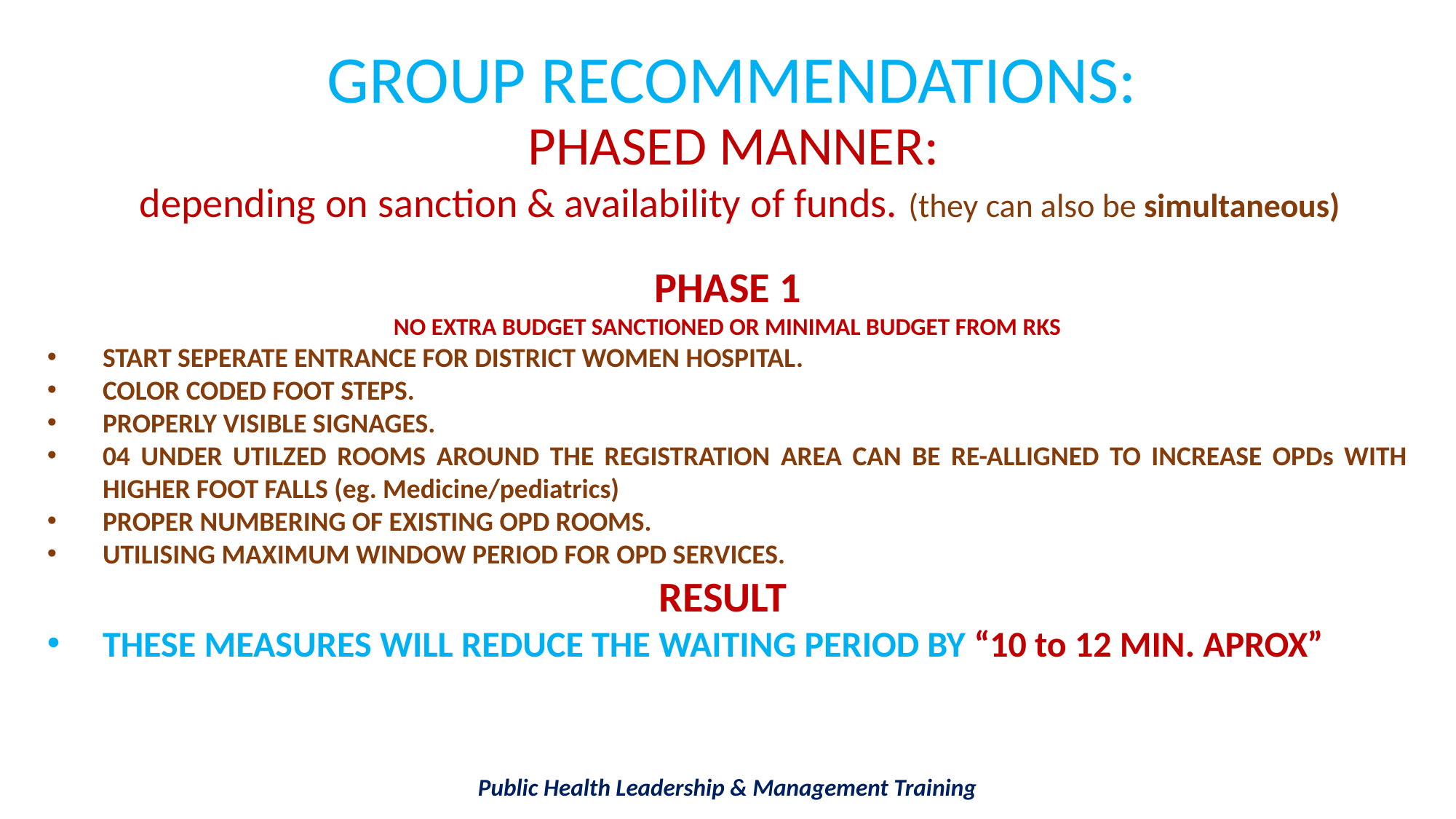

# GROUP RECOMMENDATIONS: PHASED MANNER: depending on sanction & availability of funds. (they can also be simultaneous)
PHASE 1
NO EXTRA BUDGET SANCTIONED OR MINIMAL BUDGET FROM RKS
START SEPERATE ENTRANCE FOR DISTRICT WOMEN HOSPITAL.
COLOR CODED FOOT STEPS.
PROPERLY VISIBLE SIGNAGES.
04 UNDER UTILZED ROOMS AROUND THE REGISTRATION AREA CAN BE RE-ALLIGNED TO INCREASE OPDs WITH HIGHER FOOT FALLS (eg. Medicine/pediatrics)
PROPER NUMBERING OF EXISTING OPD ROOMS.
UTILISING MAXIMUM WINDOW PERIOD FOR OPD SERVICES.
RESULT
THESE MEASURES WILL REDUCE THE WAITING PERIOD BY “10 to 12 MIN. APROX”
Public Health Leadership & Management Training